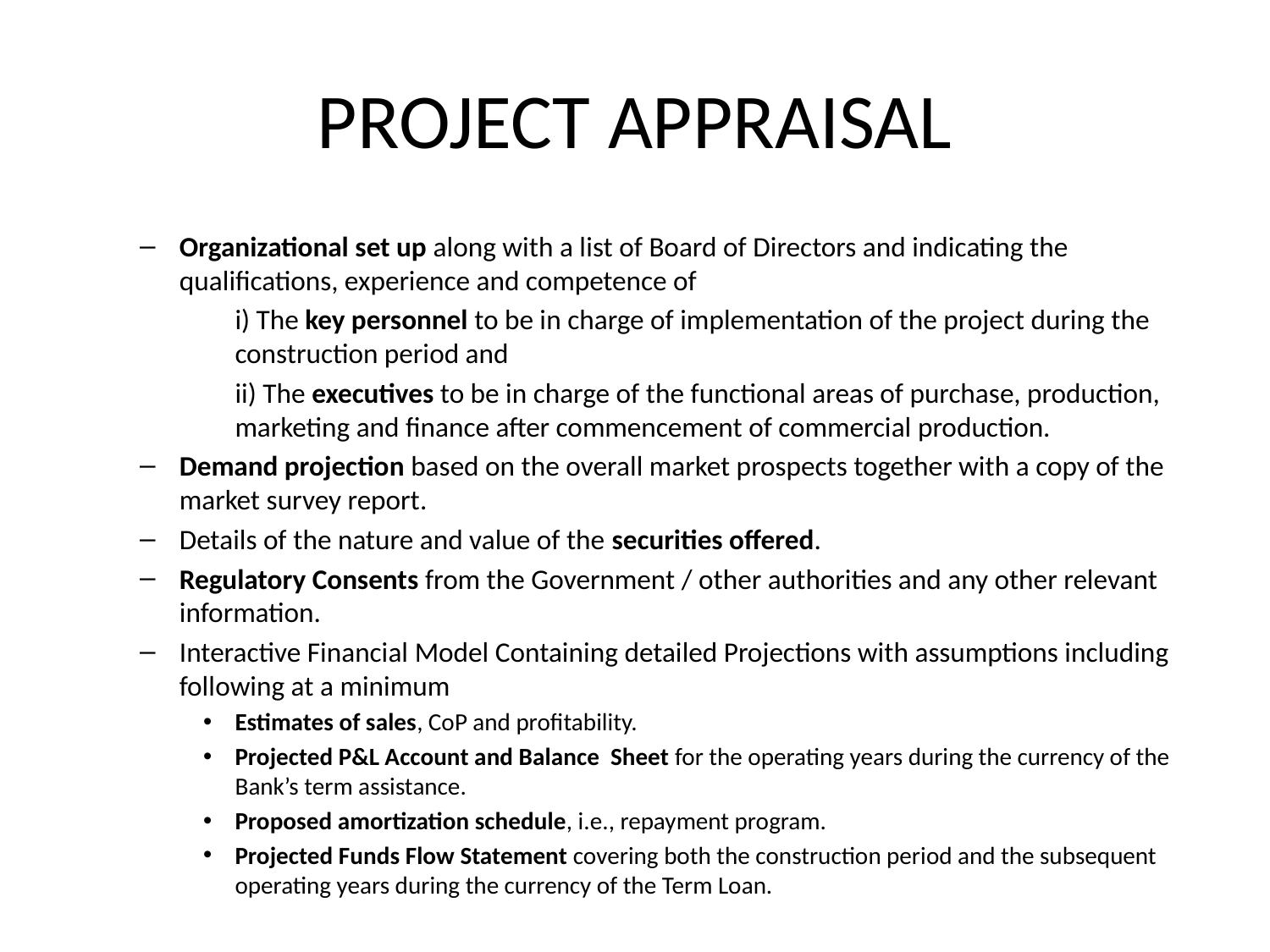

# PROJECT APPRAISAL
Organizational set up along with a list of Board of Directors and indicating the qualifications, experience and competence of
	i) The key personnel to be in charge of implementation of the project during the construction period and
	ii) The executives to be in charge of the functional areas of purchase, production, marketing and finance after commencement of commercial production.
Demand projection based on the overall market prospects together with a copy of the market survey report.
Details of the nature and value of the securities offered.
Regulatory Consents from the Government / other authorities and any other relevant information.
Interactive Financial Model Containing detailed Projections with assumptions including following at a minimum
Estimates of sales, CoP and profitability.
Projected P&L Account and Balance  Sheet for the operating years during the currency of the Bank’s term assistance.
Proposed amortization schedule, i.e., repayment program.
Projected Funds Flow Statement covering both the construction period and the subsequent operating years during the currency of the Term Loan.